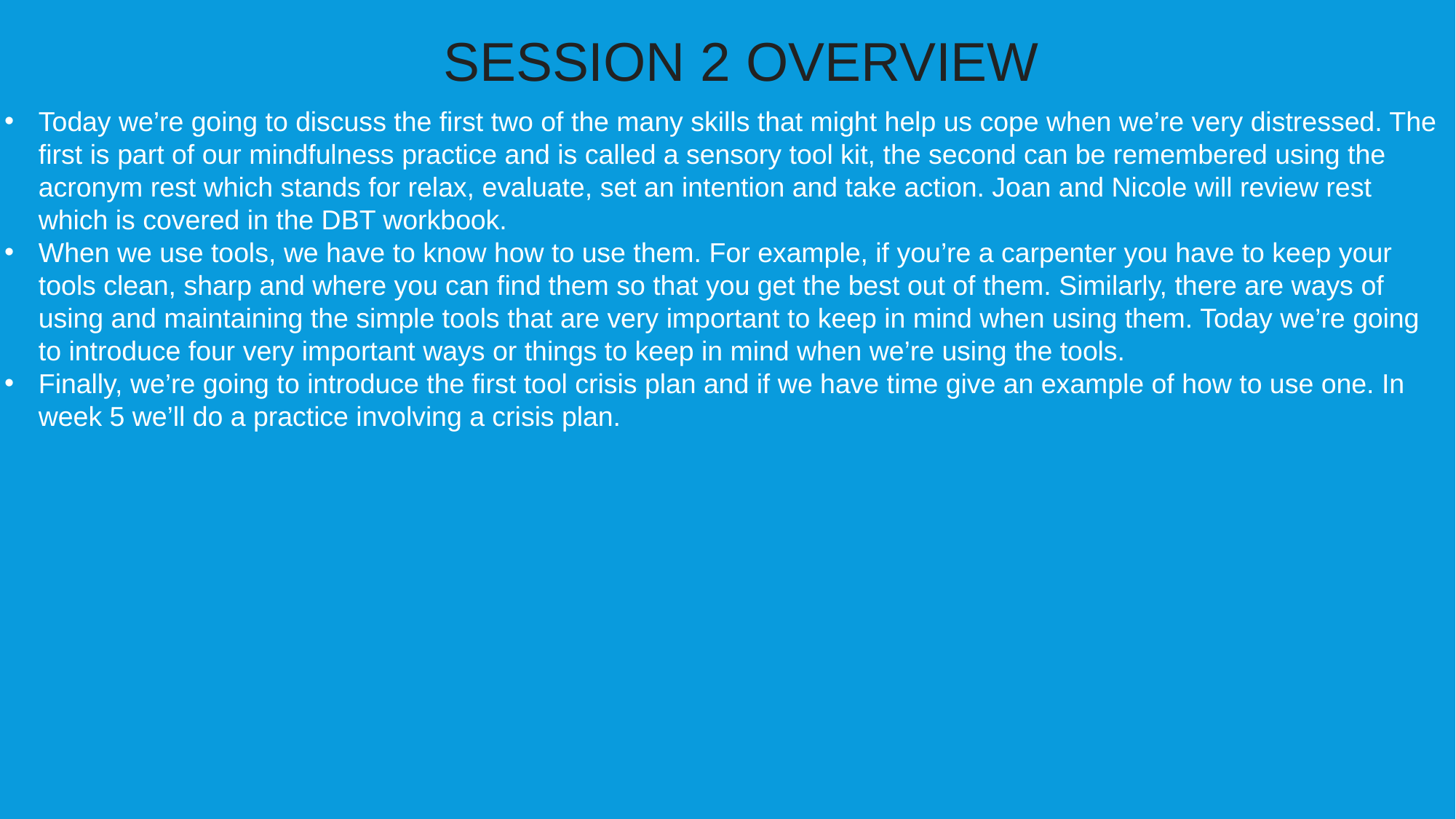

SESSION 2 OVERVIEW
Today we’re going to discuss the first two of the many skills that might help us cope when we’re very distressed. The first is part of our mindfulness practice and is called a sensory tool kit, the second can be remembered using the acronym rest which stands for relax, evaluate, set an intention and take action. Joan and Nicole will review rest which is covered in the DBT workbook.
When we use tools, we have to know how to use them. For example, if you’re a carpenter you have to keep your tools clean, sharp and where you can find them so that you get the best out of them. Similarly, there are ways of using and maintaining the simple tools that are very important to keep in mind when using them. Today we’re going to introduce four very important ways or things to keep in mind when we’re using the tools.
Finally, we’re going to introduce the first tool crisis plan and if we have time give an example of how to use one. In week 5 we’ll do a practice involving a crisis plan.